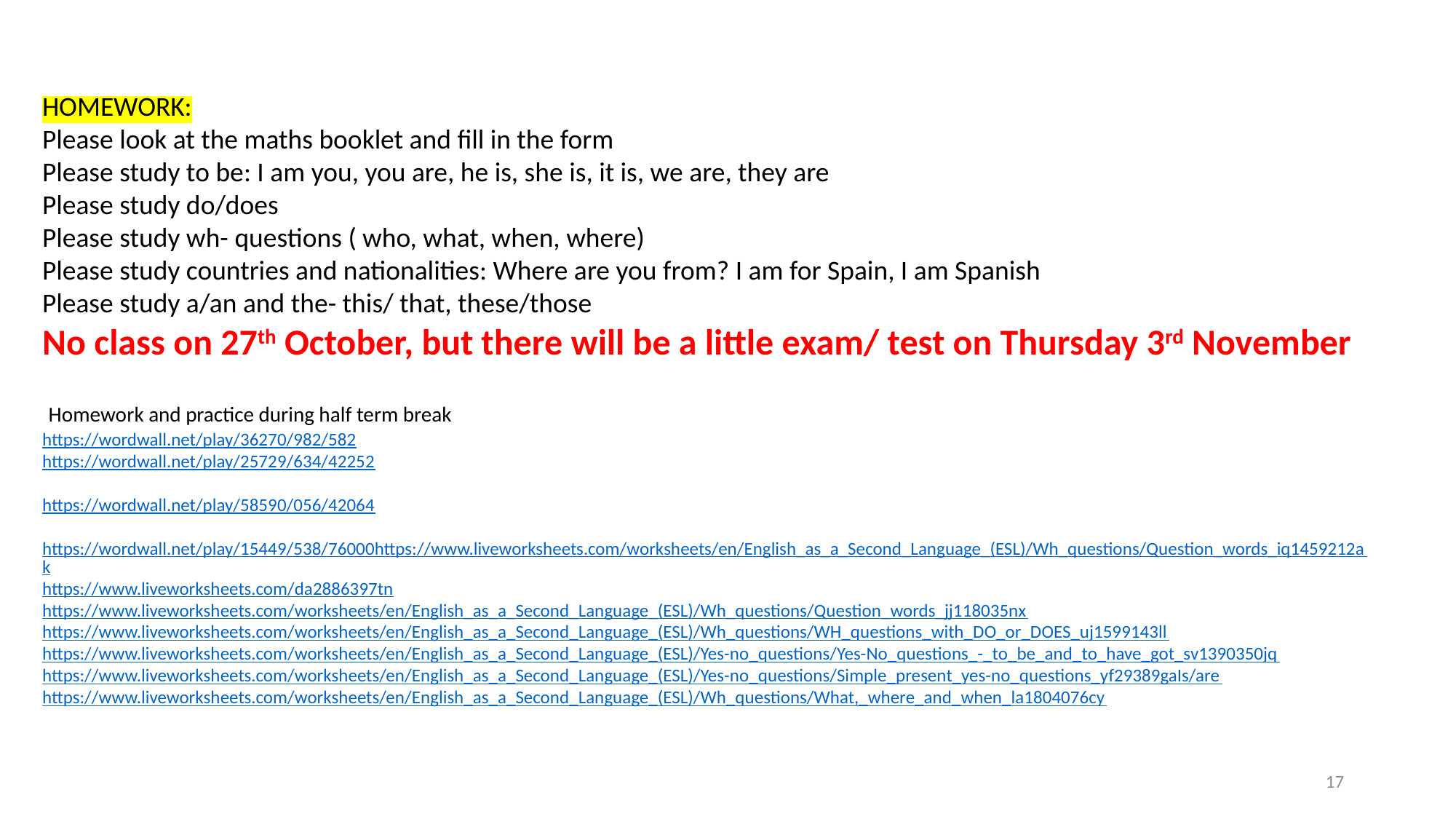

HOMEWORK:
Please look at the maths booklet and fill in the form
Please study to be: I am you, you are, he is, she is, it is, we are, they are
Please study do/does
Please study wh- questions ( who, what, when, where)
Please study countries and nationalities: Where are you from? I am for Spain, I am Spanish
Please study a/an and the- this/ that, these/those
No class on 27th October, but there will be a little exam/ test on Thursday 3rd November

 Homework and practice during half term break
https://wordwall.net/play/36270/982/582
https://wordwall.net/play/25729/634/42252

https://wordwall.net/play/58590/056/42064

https://wordwall.net/play/15449/538/76000https://www.liveworksheets.com/worksheets/en/English_as_a_Second_Language_(ESL)/Wh_questions/Question_words_iq1459212ak
https://www.liveworksheets.com/da2886397tn
https://www.liveworksheets.com/worksheets/en/English_as_a_Second_Language_(ESL)/Wh_questions/Question_words_jj118035nx
https://www.liveworksheets.com/worksheets/en/English_as_a_Second_Language_(ESL)/Wh_questions/WH_questions_with_DO_or_DOES_uj1599143ll
https://www.liveworksheets.com/worksheets/en/English_as_a_Second_Language_(ESL)/Yes-no_questions/Yes-No_questions_-_to_be_and_to_have_got_sv1390350jq
https://www.liveworksheets.com/worksheets/en/English_as_a_Second_Language_(ESL)/Yes-no_questions/Simple_present_yes-no_questions_yf29389gaIs/are
https://www.liveworksheets.com/worksheets/en/English_as_a_Second_Language_(ESL)/Wh_questions/What,_where_and_when_la1804076cy

17